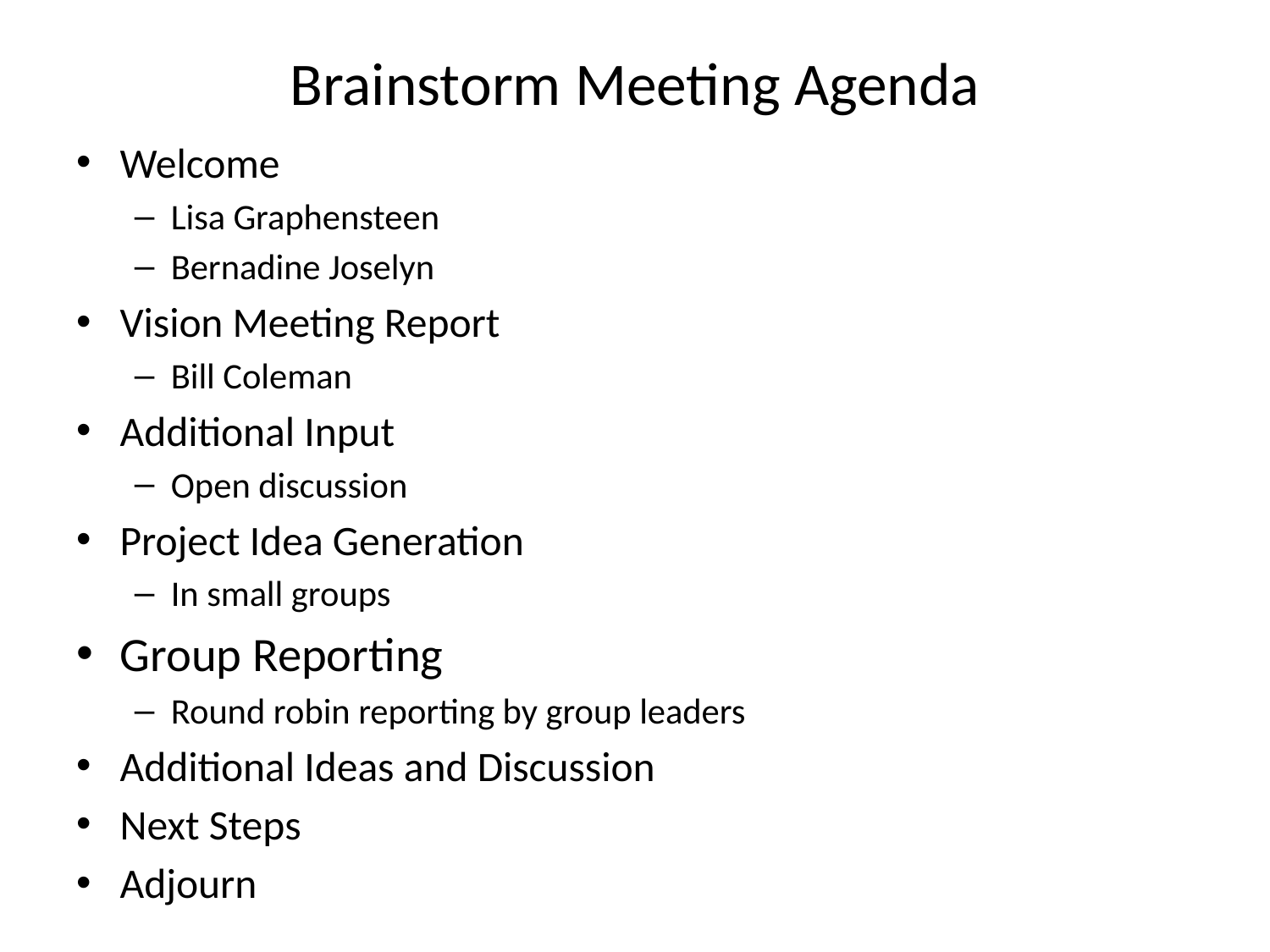

# Brainstorm Meeting Agenda
Welcome
Lisa Graphensteen
Bernadine Joselyn
Vision Meeting Report
Bill Coleman
Additional Input
Open discussion
Project Idea Generation
In small groups
Group Reporting
Round robin reporting by group leaders
Additional Ideas and Discussion
Next Steps
Adjourn